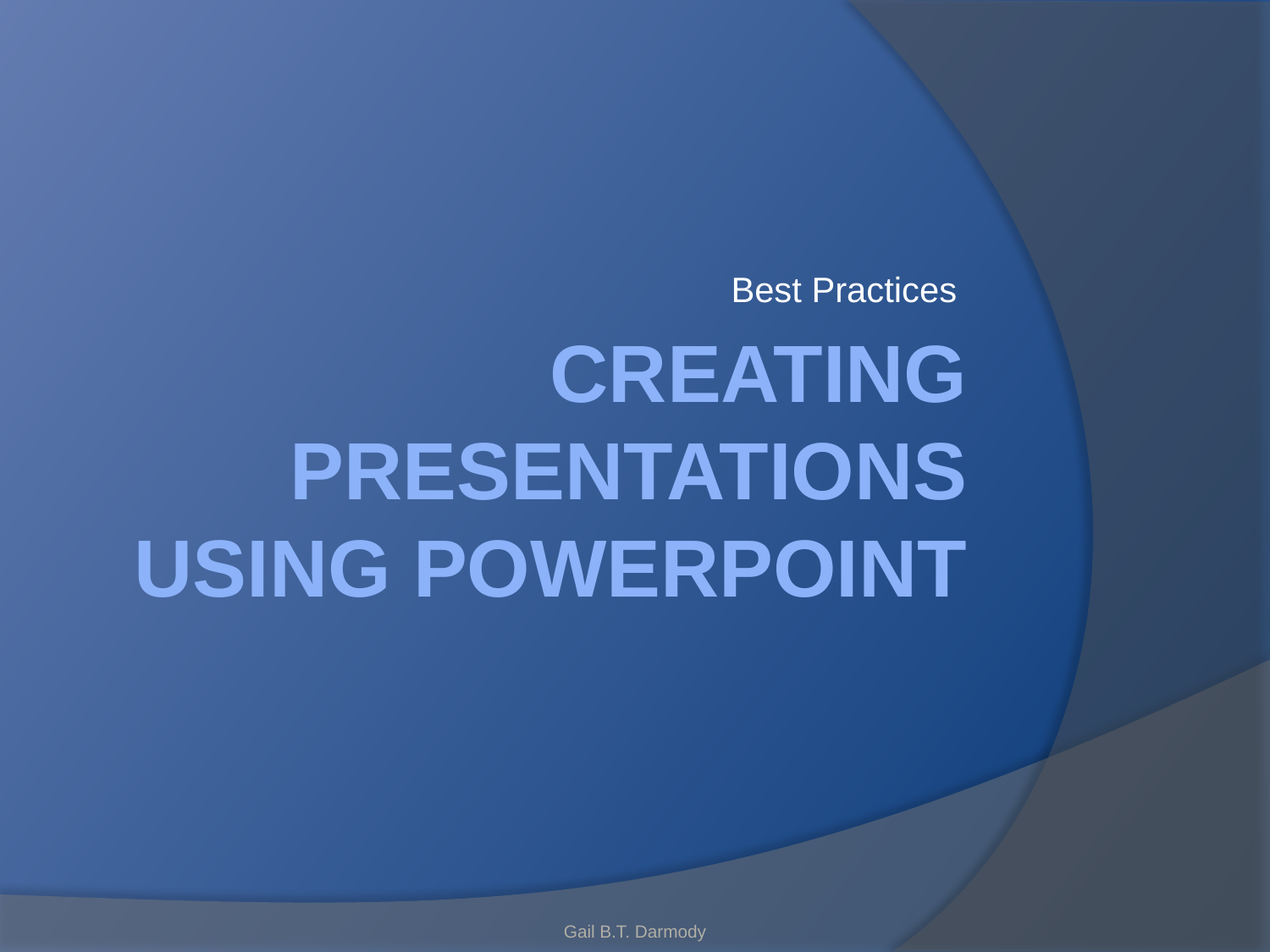

Best Practices
# Creating presentations using powerpoint
Gail B.T. Darmody